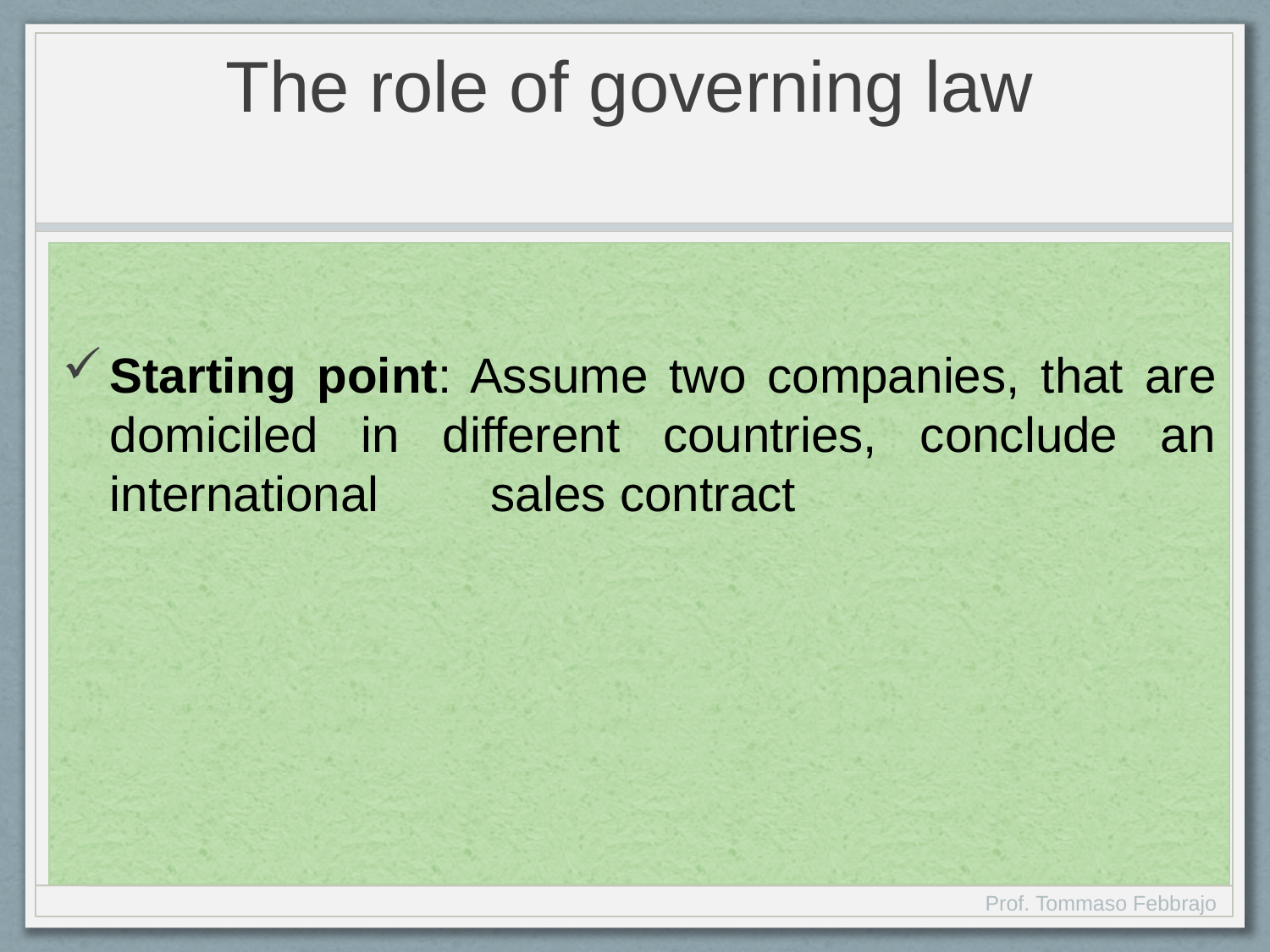

# The role of governing law

Starting point: Assume two companies, that are domiciled in different countries, conclude an international	sales contract
Prof. Tommaso Febbrajo